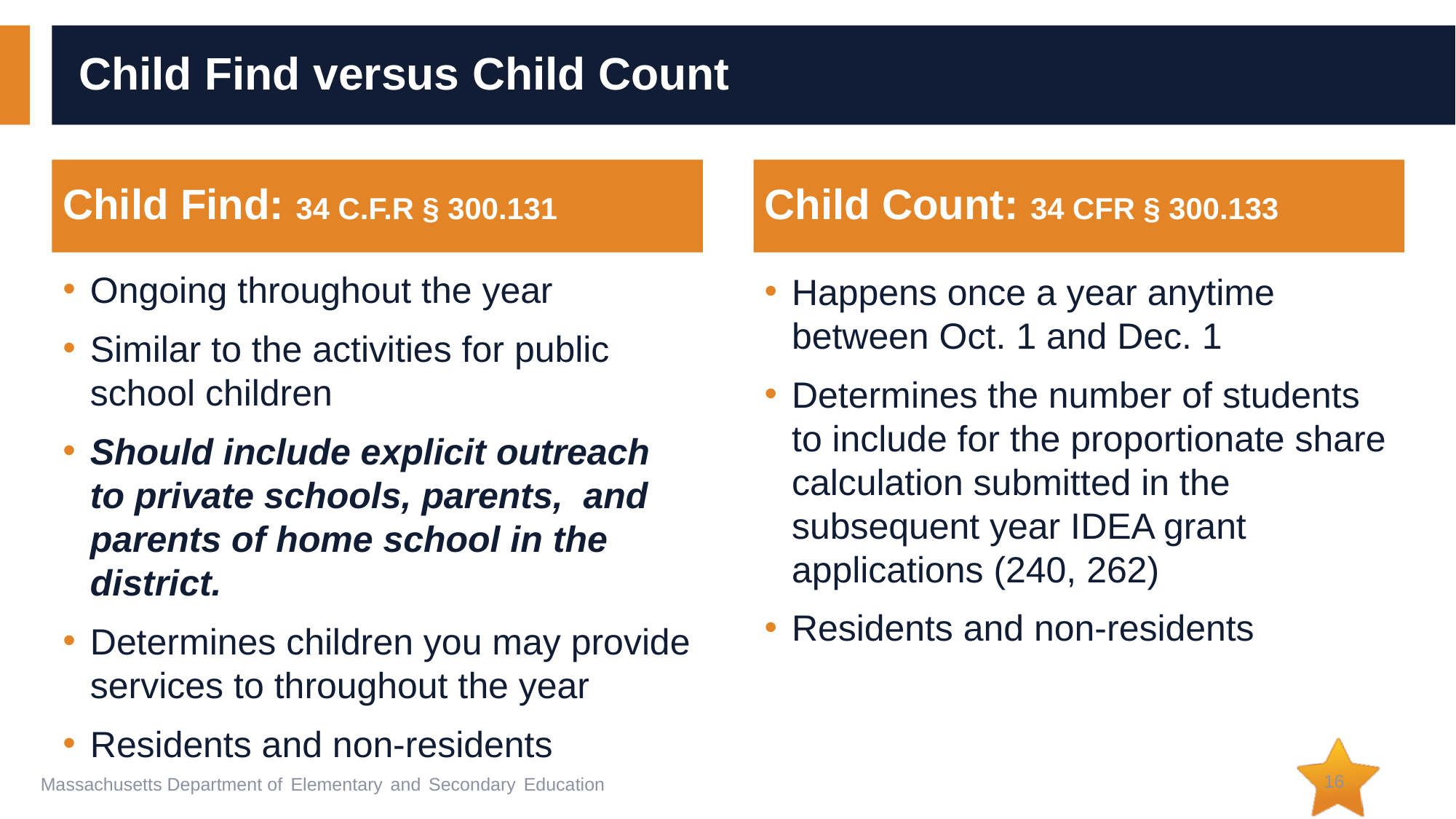

# Child Find versus Child Count
Child Find: 34 C.F.R § 300.131
Child Count: 34 CFR § 300.133
Ongoing throughout the year
Similar to the activities for public school children
Should include explicit outreach to private schools, parents,  and parents of home school in the district.
Determines children you may provide services to throughout the year
Residents and non-residents
Happens once a year anytime between Oct. 1 and Dec. 1
Determines the number of students to include for the proportionate share calculation submitted in the subsequent year IDEA grant applications (240, 262)
Residents and non-residents

16